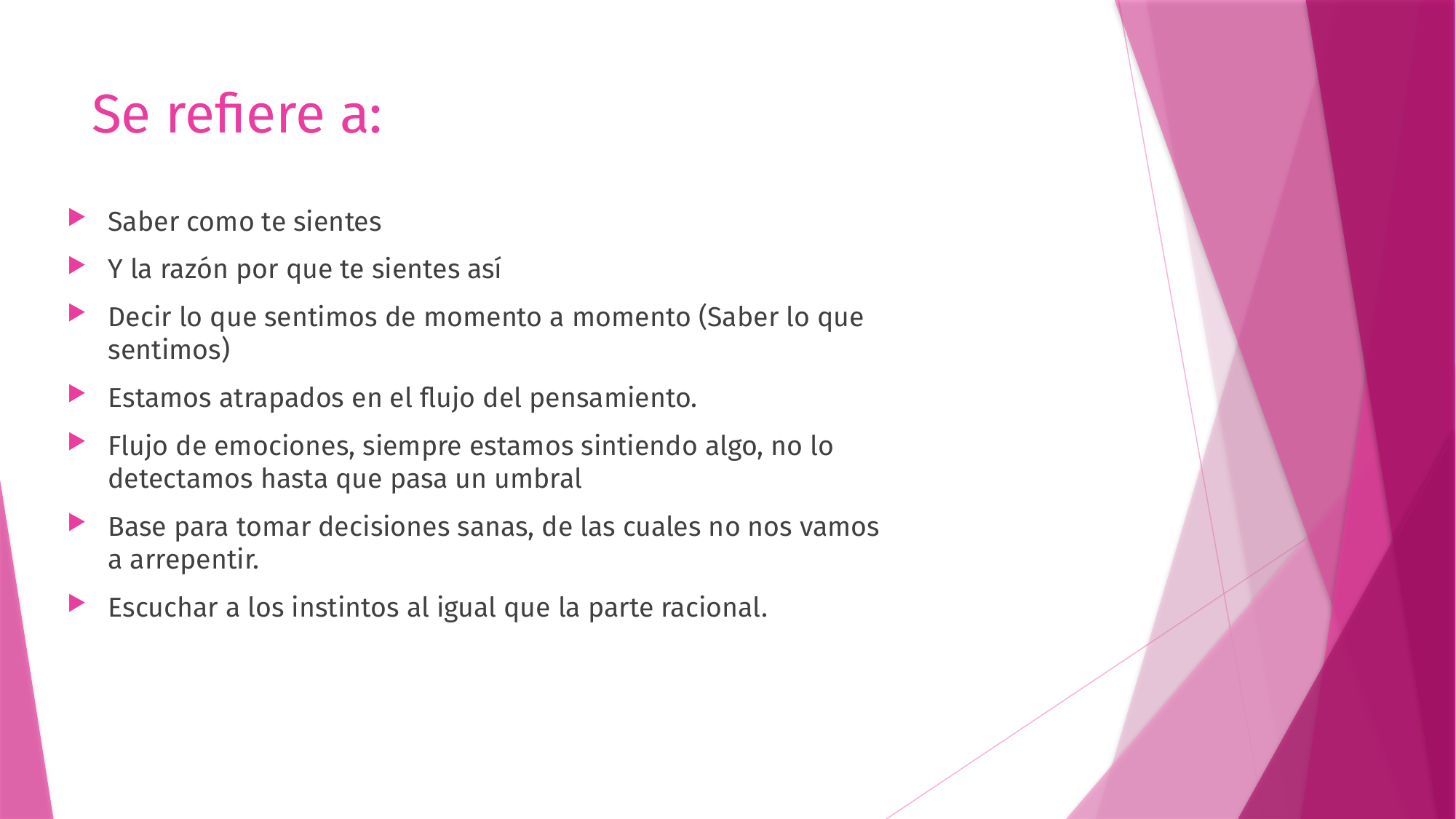

# Se refiere a:
Saber como te sientes
Y la razón por que te sientes así
Decir lo que sentimos de momento a momento (Saber lo que sentimos)
Estamos atrapados en el flujo del pensamiento.
Flujo de emociones, siempre estamos sintiendo algo, no lo detectamos hasta que pasa un umbral
Base para tomar decisiones sanas, de las cuales no nos vamos a arrepentir.
Escuchar a los instintos al igual que la parte racional.